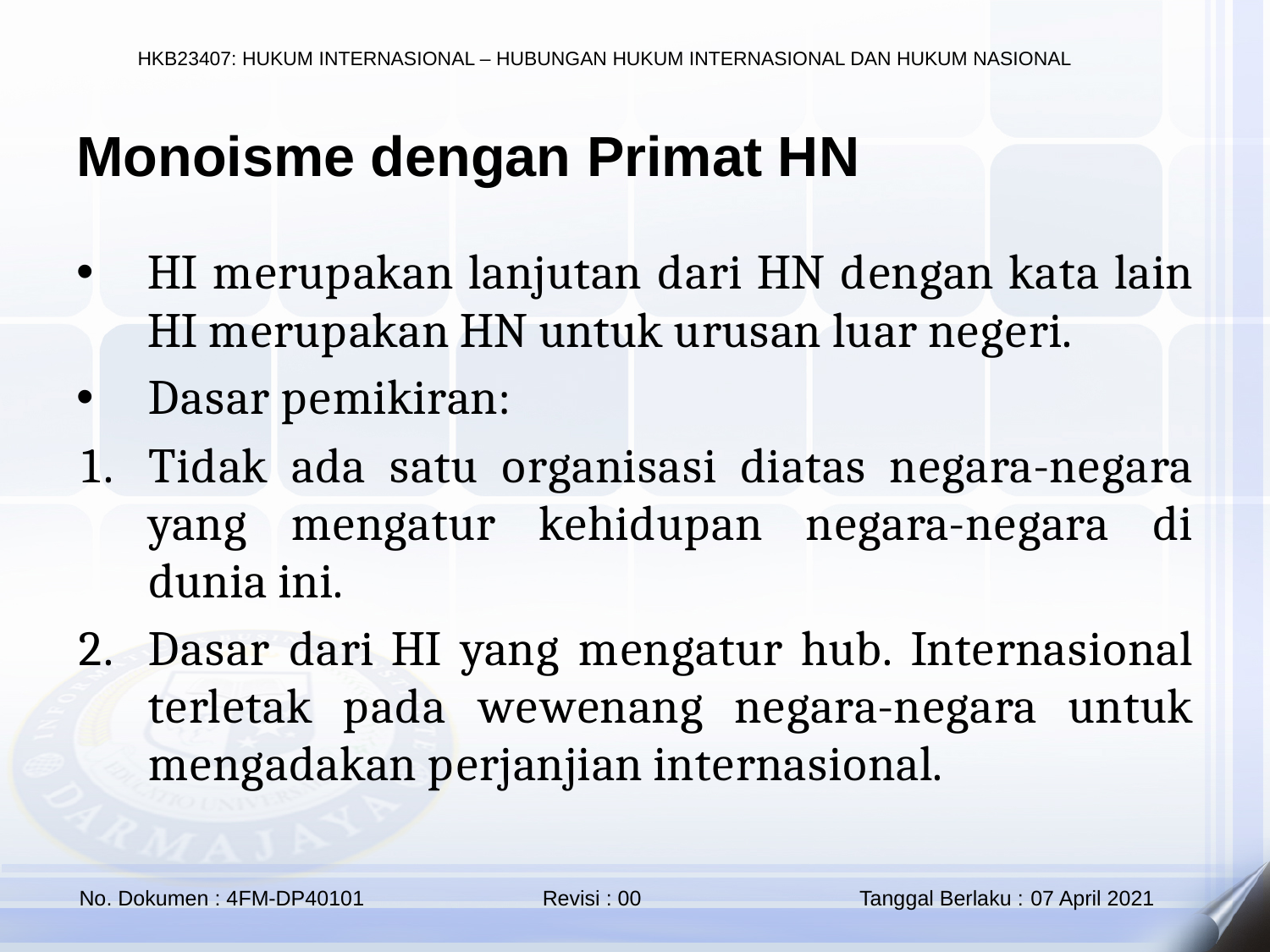

Monoisme dengan Primat HN
HI merupakan lanjutan dari HN dengan kata lain HI merupakan HN untuk urusan luar negeri.
Dasar pemikiran:
Tidak ada satu organisasi diatas negara-negara yang mengatur kehidupan negara-negara di dunia ini.
Dasar dari HI yang mengatur hub. Internasional terletak pada wewenang negara-negara untuk mengadakan perjanjian internasional.